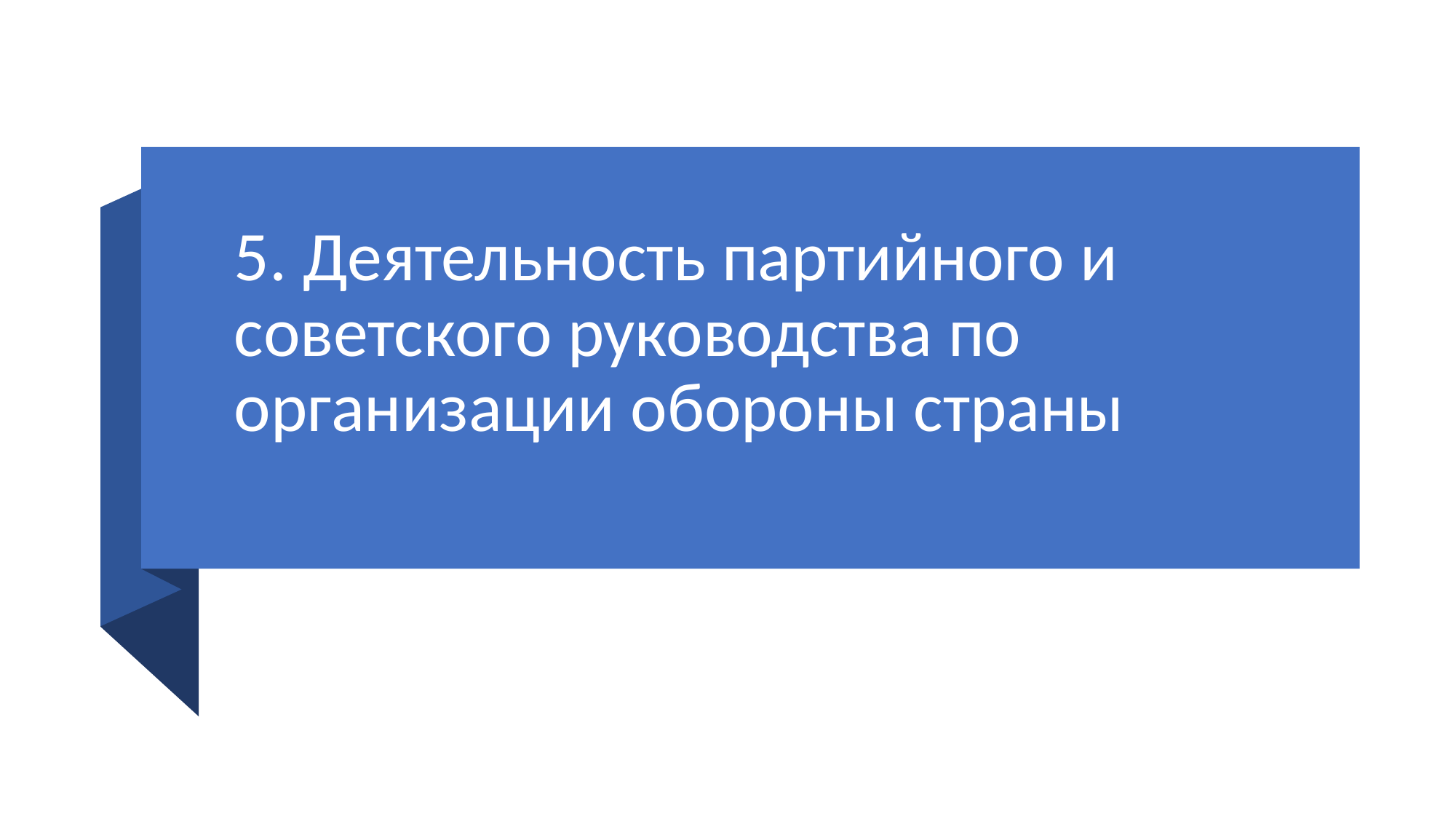

# 5. Деятельность партийного и  советского руководства по организации обороны страны